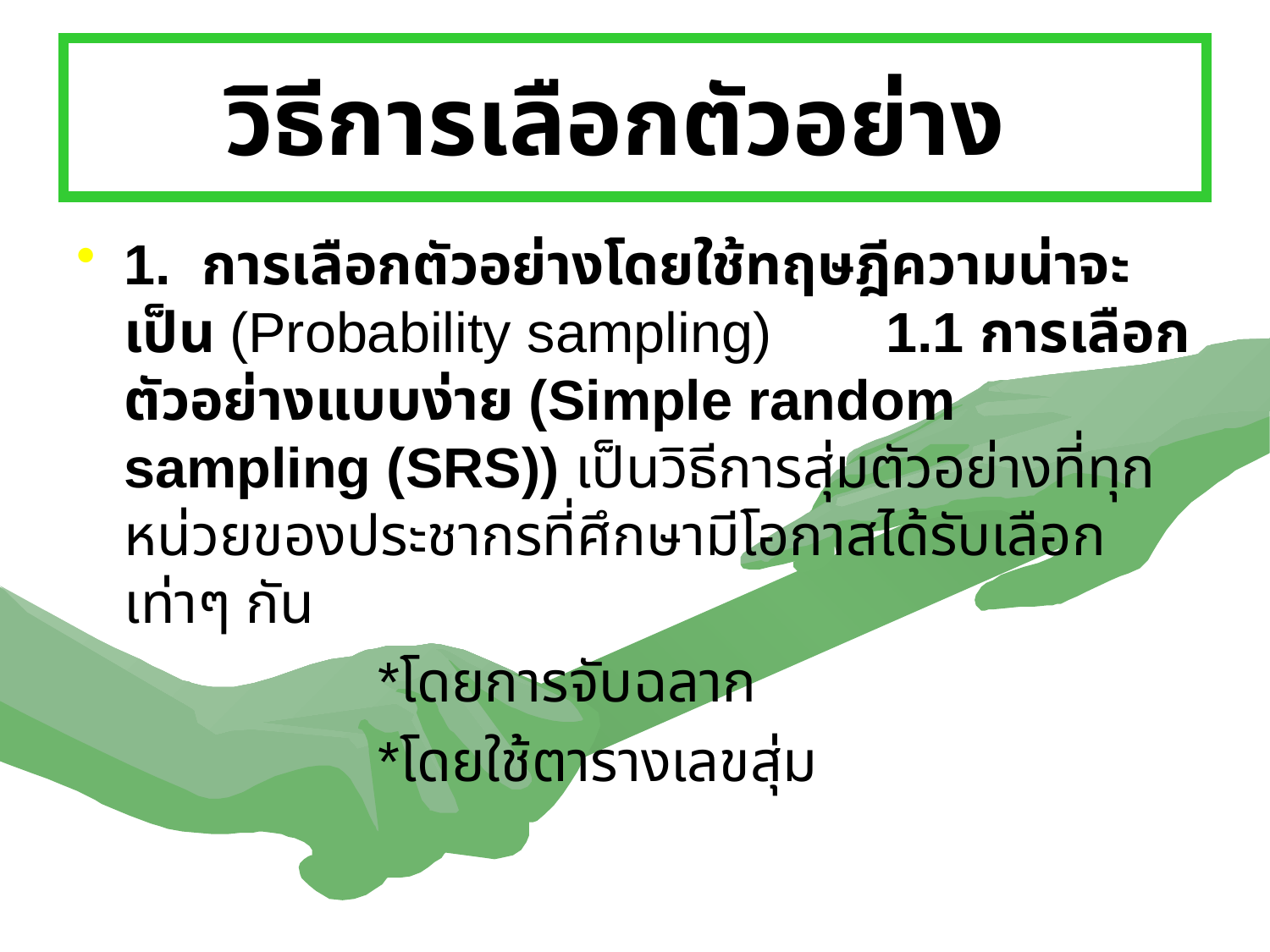

# วิธีการเลือกตัวอย่าง
1.  การเลือกตัวอย่างโดยใช้ทฤษฎีความน่าจะเป็น (Probability sampling)	1.1 การเลือกตัวอย่างแบบง่าย (Simple random sampling (SRS)) เป็นวิธีการสุ่มตัวอย่างที่ทุกหน่วยของประชากรที่ศึกษามีโอกาสได้รับเลือกเท่าๆ กัน
			*โดยการจับฉลาก
			*โดยใช้ตารางเลขสุ่ม